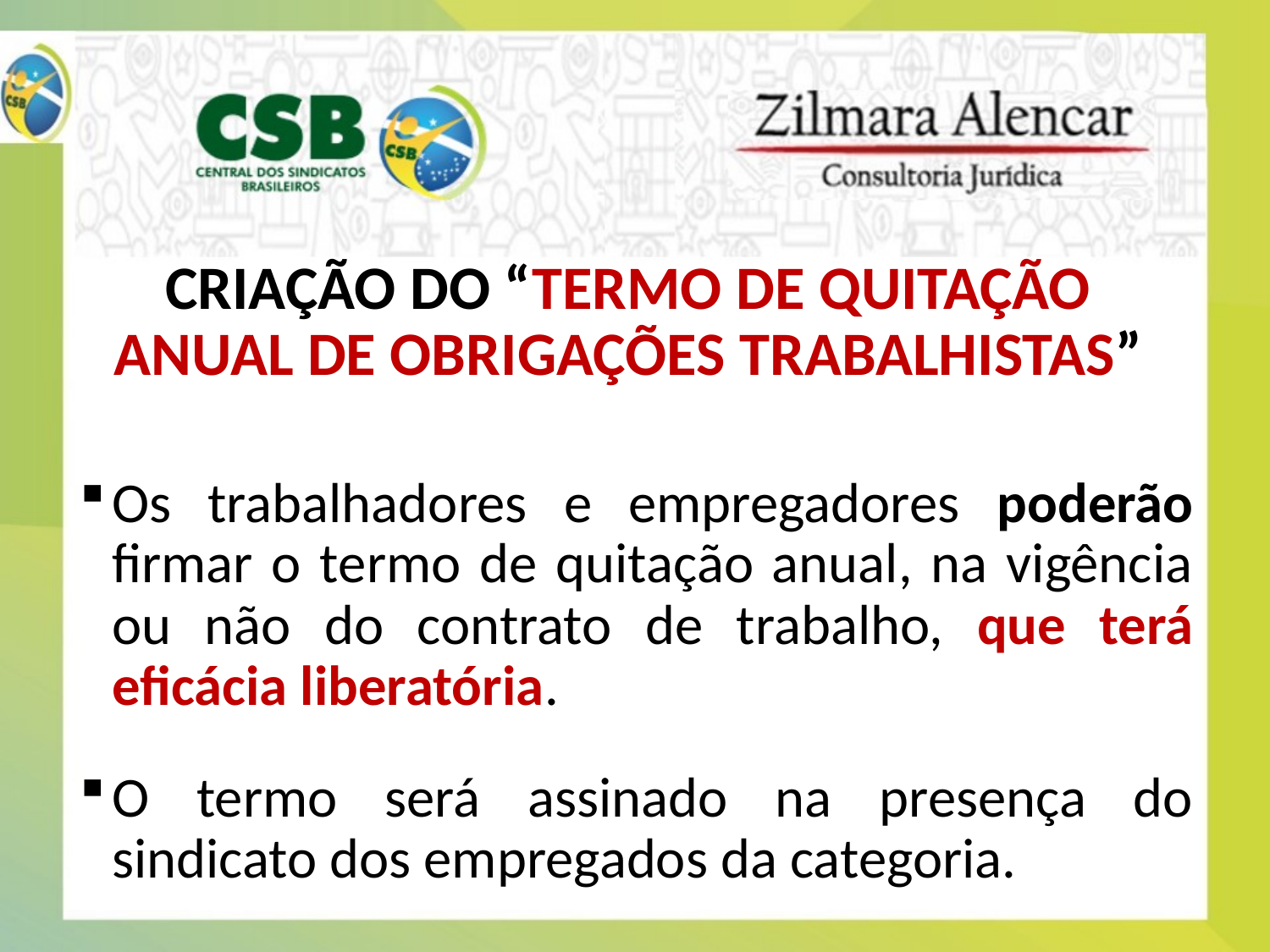

# CRIAÇÃO DO “TERMO DE QUITAÇÃO ANUAL DE OBRIGAÇÕES TRABALHISTAS”
Os trabalhadores e empregadores poderão firmar o termo de quitação anual, na vigência ou não do contrato de trabalho, que terá eficácia liberatória.

O termo será assinado na presença do sindicato dos empregados da categoria.